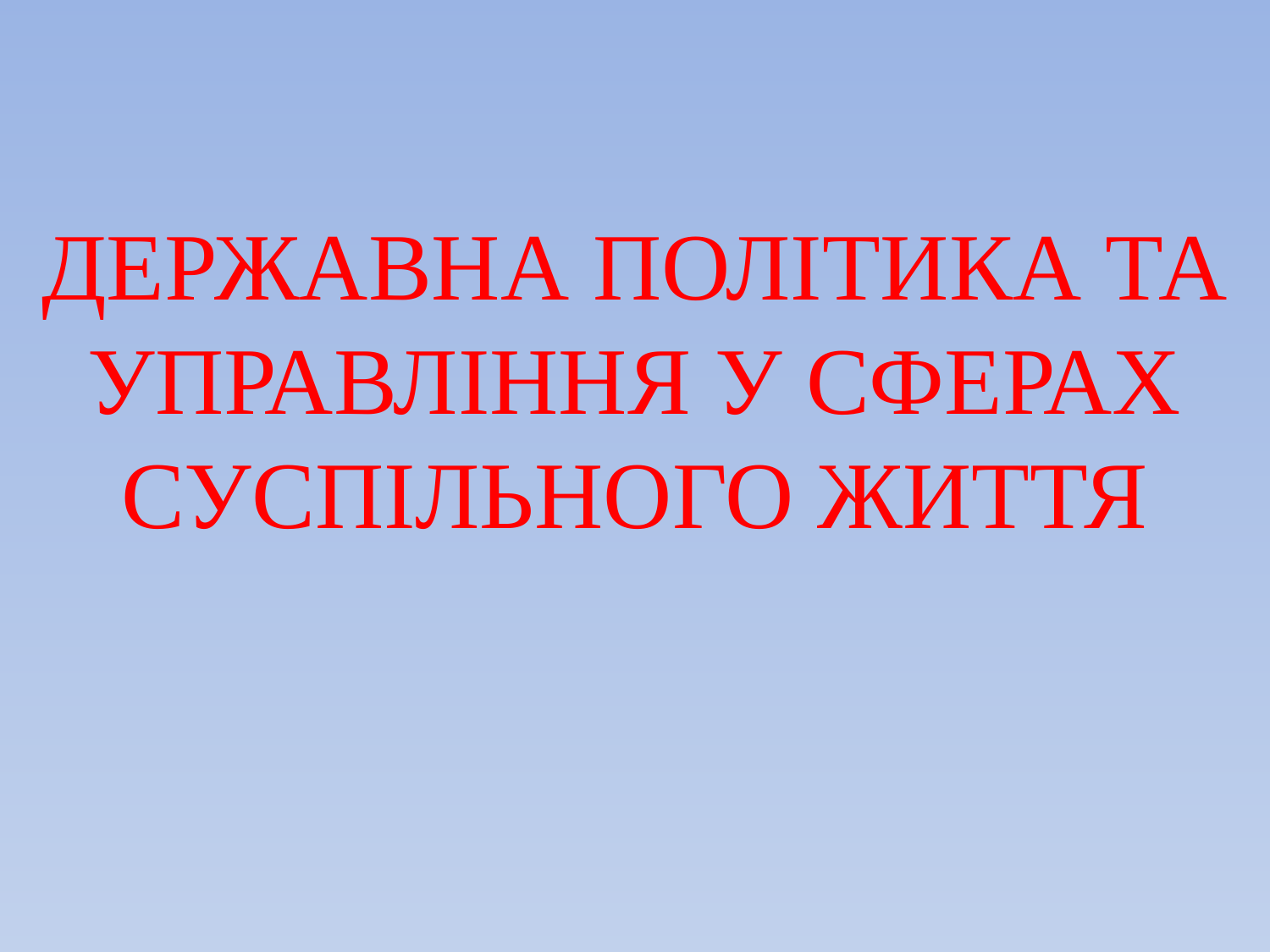

ДЕРЖАВНА ПОЛІТИКА ТА УПРАВЛІННЯ У СФЕРАХ СУСПІЛЬНОГО ЖИТТЯ